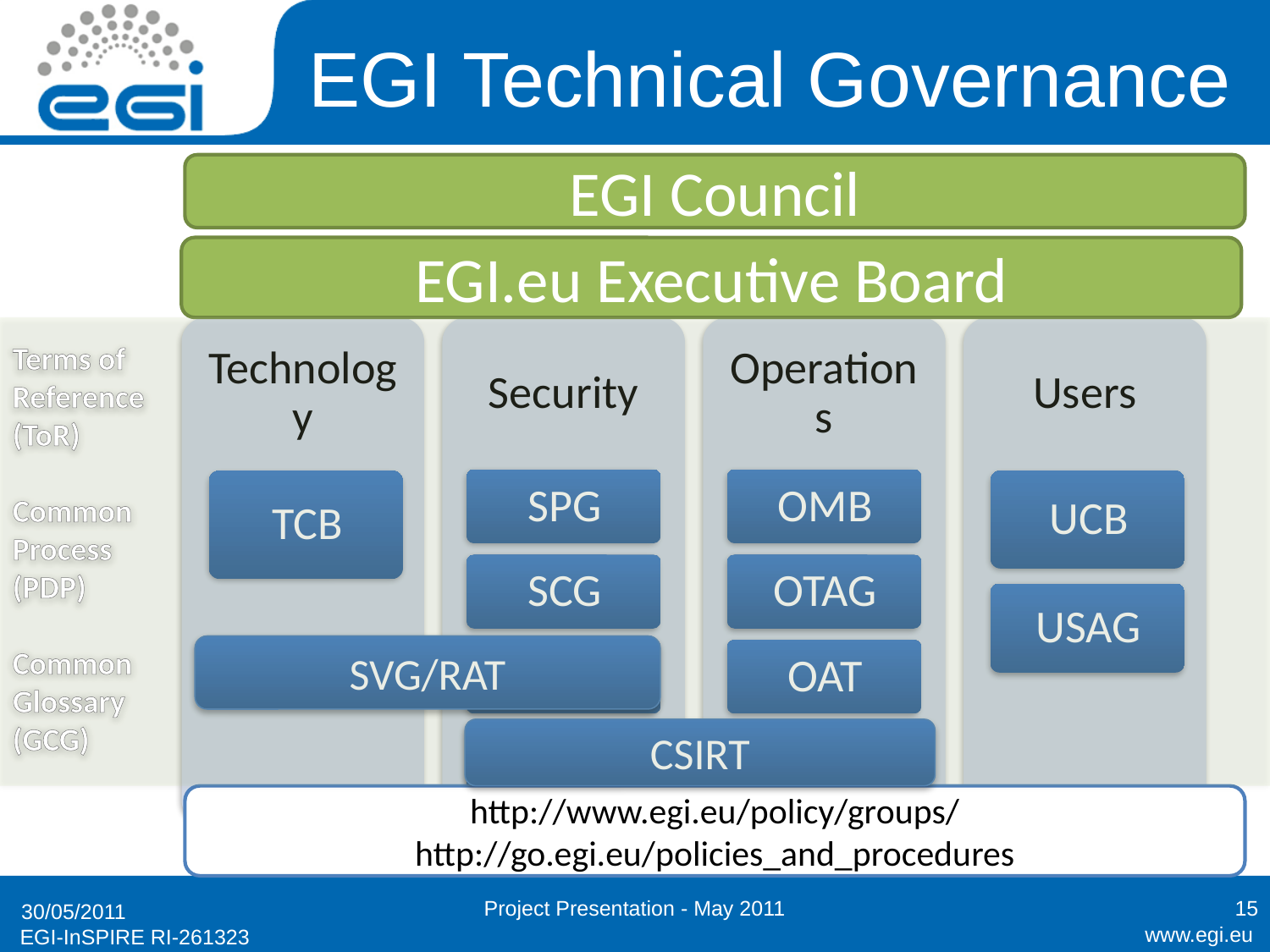

# EGI Technical Governance
EGI Council
EGI.eu Executive Board

Terms of
Reference
(ToR)

Common
Process
(PDP)

Common
Glossary
(GCG)

Technology
TCB
Security
SPG
SCG
SVG/RAT
CSIRT
Operations
OMB
OTAG
OAT

Users
UCB
USAG
SVG/RAT
CSIRT
http://www.egi.eu/policy/groups/
http://go.egi.eu/policies_and_procedures
Project Presentation - May 2011
15
30/05/2011